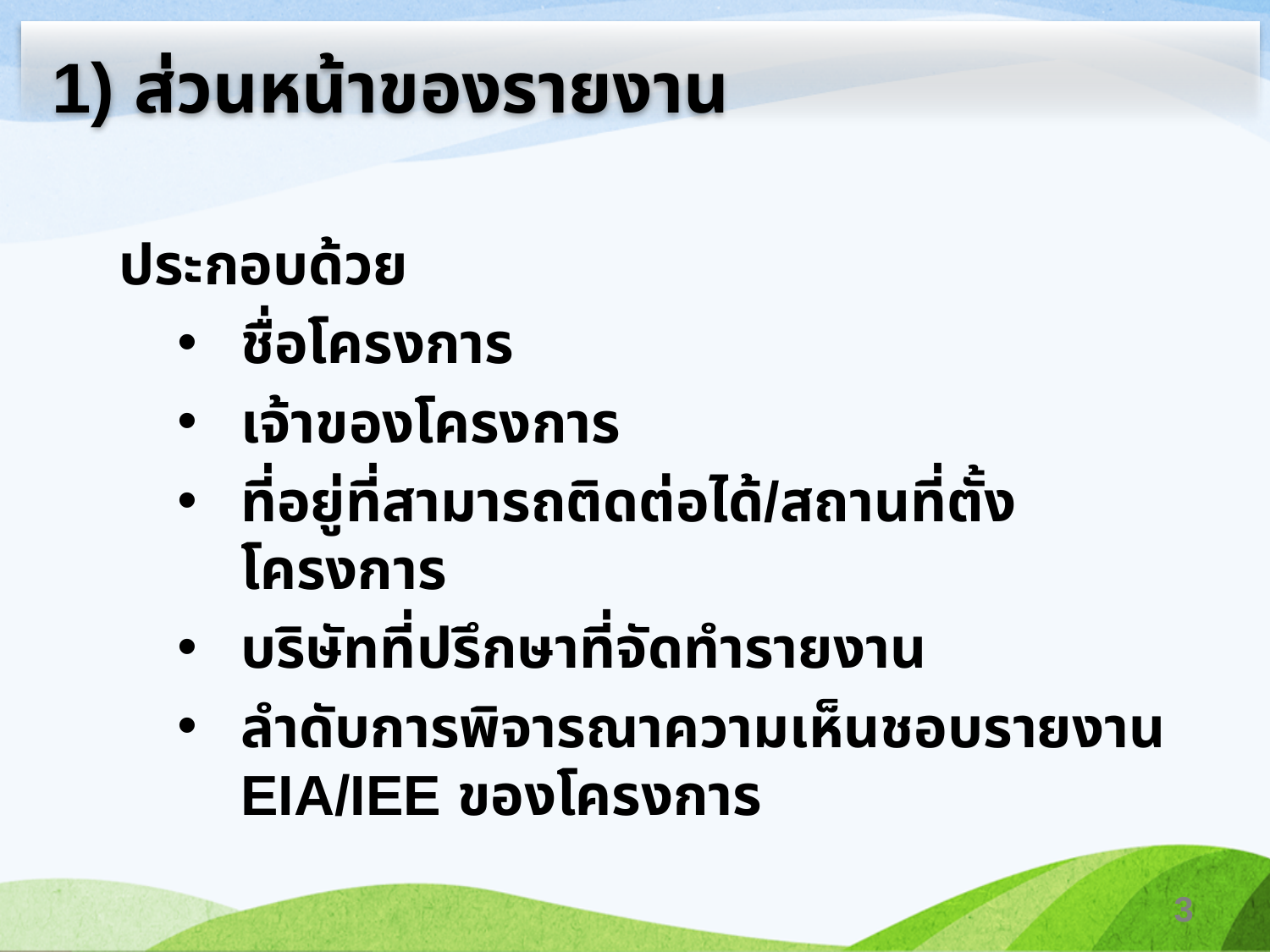

1) ส่วนหน้าของรายงาน

ประกอบด้วย
ชื่อโครงการ
เจ้าของโครงการ
ที่อยู่ที่สามารถติดต่อได้/สถานที่ตั้งโครงการ
บริษัทที่ปรึกษาที่จัดทำรายงาน
ลำดับการพิจารณาความเห็นชอบรายงาน EIA/IEE ของโครงการ
3